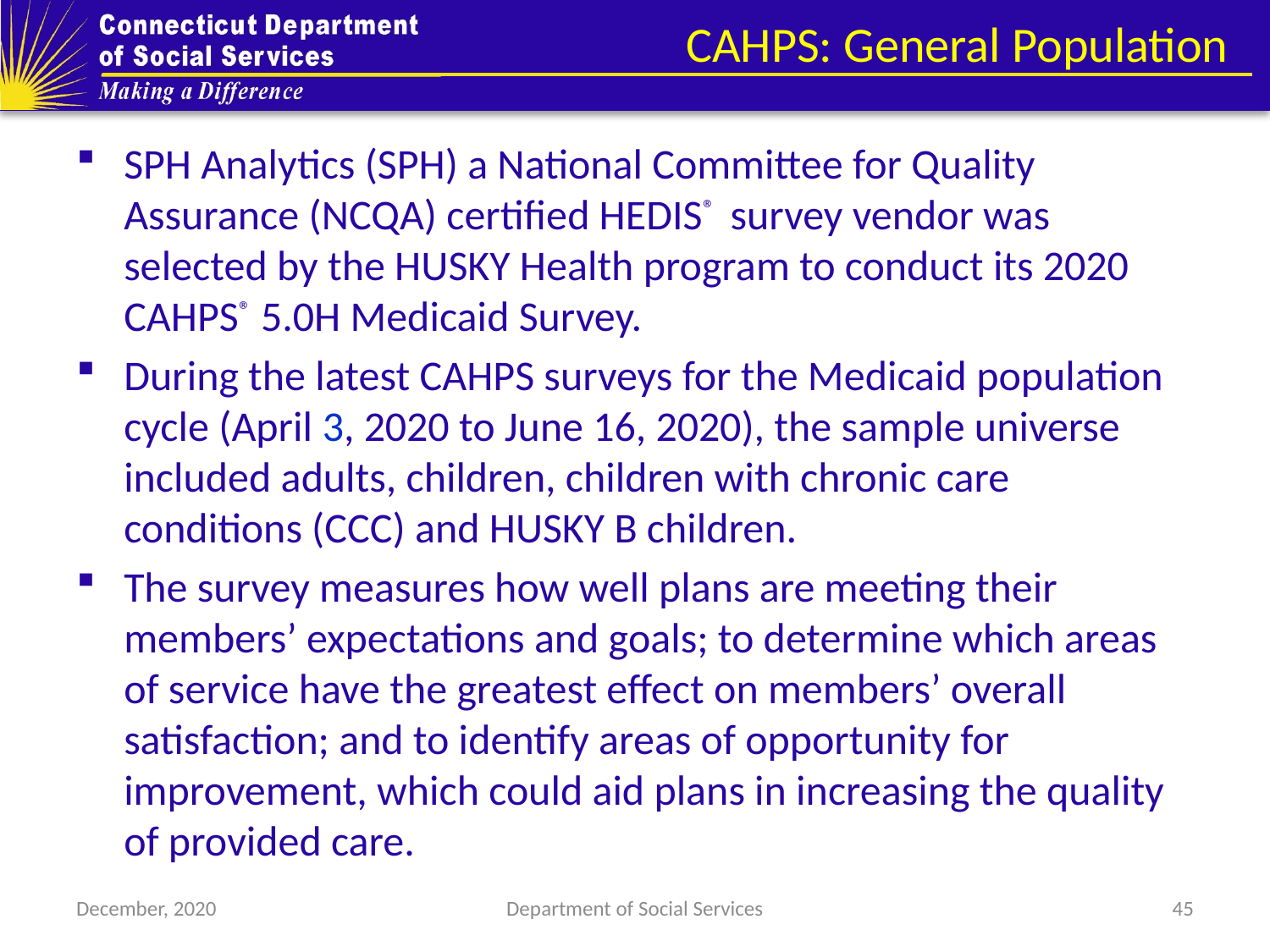

CAHPS: General Population
SPH Analytics (SPH) a National Committee for Quality Assurance (NCQA) certified HEDIS®  survey vendor was selected by the HUSKY Health program to conduct its 2020 CAHPS® 5.0H Medicaid Survey.
During the latest CAHPS surveys for the Medicaid population cycle (April 3, 2020 to June 16, 2020), the sample universe included adults, children, children with chronic care conditions (CCC) and HUSKY B children.
The survey measures how well plans are meeting their members’ expectations and goals; to determine which areas of service have the greatest effect on members’ overall satisfaction; and to identify areas of opportunity for improvement, which could aid plans in increasing the quality of provided care.

December, 2020
Department of Social Services
45